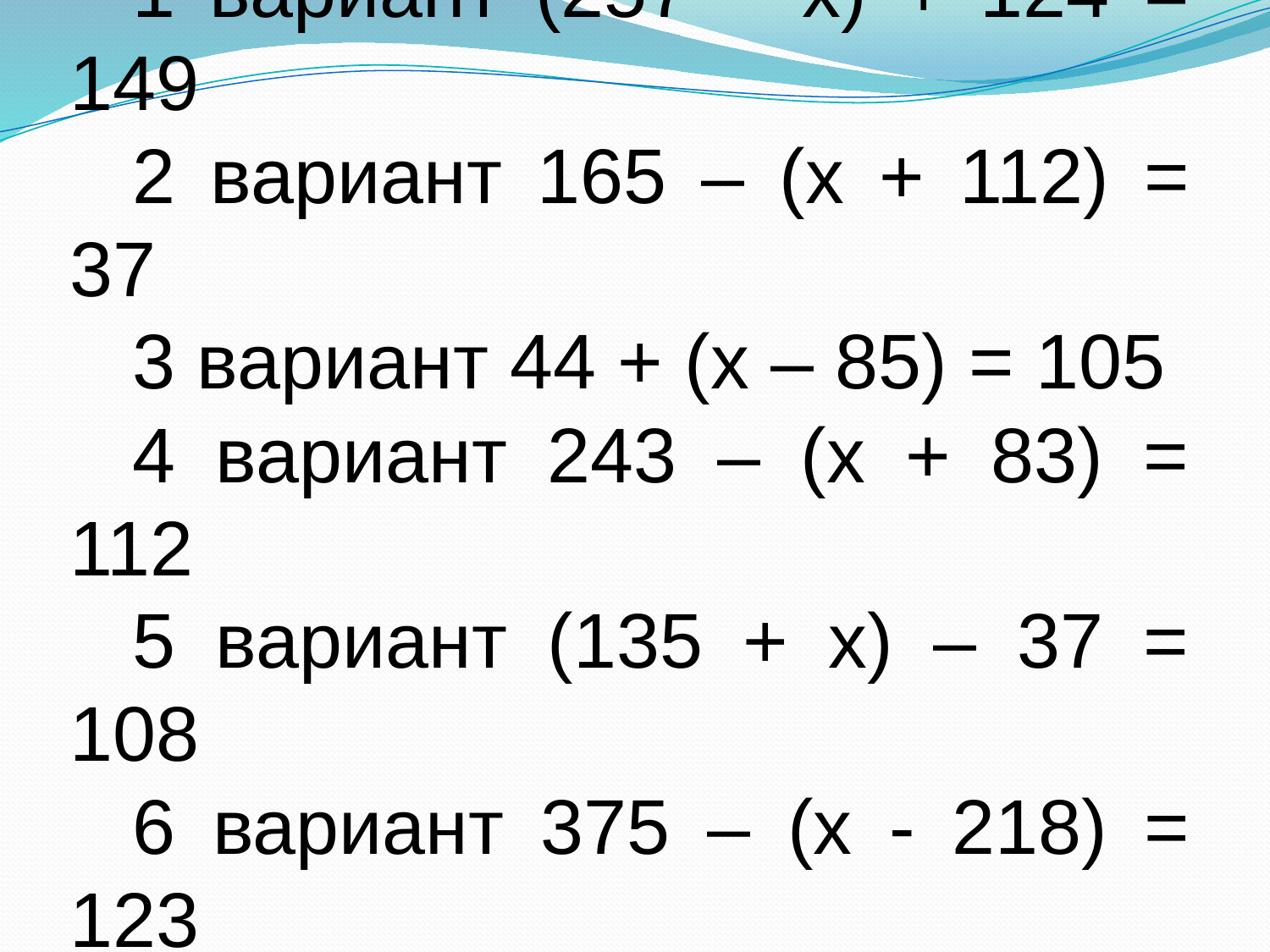

Самостоятельная работа
1 вариант (257 – х) + 124 = 149
2 вариант 165 – (х + 112) = 37
3 вариант 44 + (х – 85) = 105
4 вариант 243 – (х + 83) = 112
5 вариант (135 + х) – 37 = 108
6 вариант 375 – (х - 218) = 123